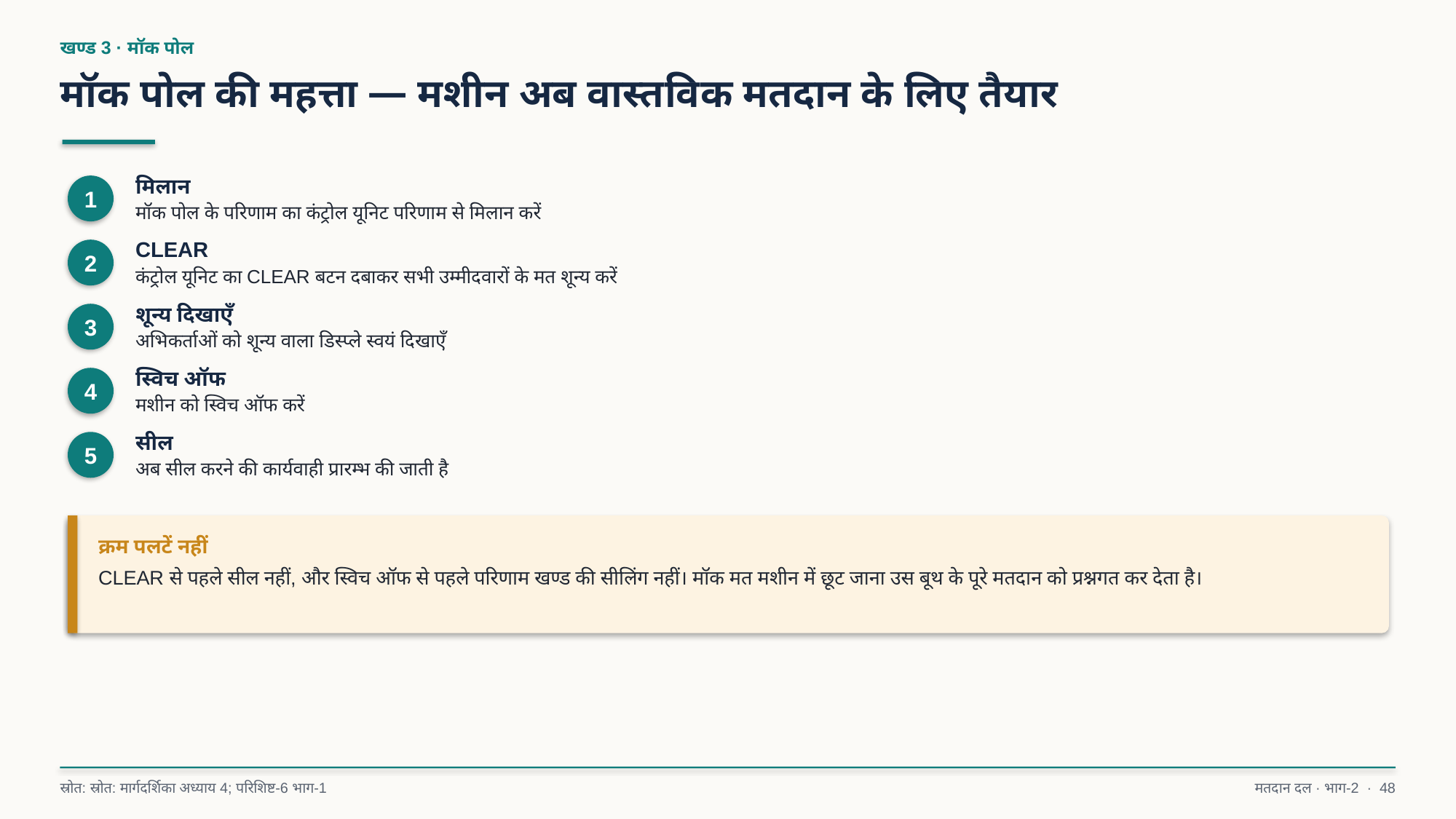

खण्ड 3 · मॉक पोल
मॉक पोल की महत्ता — मशीन अब वास्तविक मतदान के लिए तैयार

मिलान
मॉक पोल के परिणाम का कंट्रोल यूनिट परिणाम से मिलान करें
1
CLEAR
कंट्रोल यूनिट का CLEAR बटन दबाकर सभी उम्मीदवारों के मत शून्य करें
2
शून्य दिखाएँ
अभिकर्ताओं को शून्य वाला डिस्प्ले स्वयं दिखाएँ
3
स्विच ऑफ
मशीन को स्विच ऑफ करें
4
सील
अब सील करने की कार्यवाही प्रारम्भ की जाती है
5

क्रम पलटें नहीं
CLEAR से पहले सील नहीं, और स्विच ऑफ से पहले परिणाम खण्ड की सीलिंग नहीं। मॉक मत मशीन में छूट जाना उस बूथ के पूरे मतदान को प्रश्नगत कर देता है।

स्रोत: स्रोत: मार्गदर्शिका अध्याय 4; परिशिष्ट-6 भाग-1
मतदान दल · भाग-2  ·  48